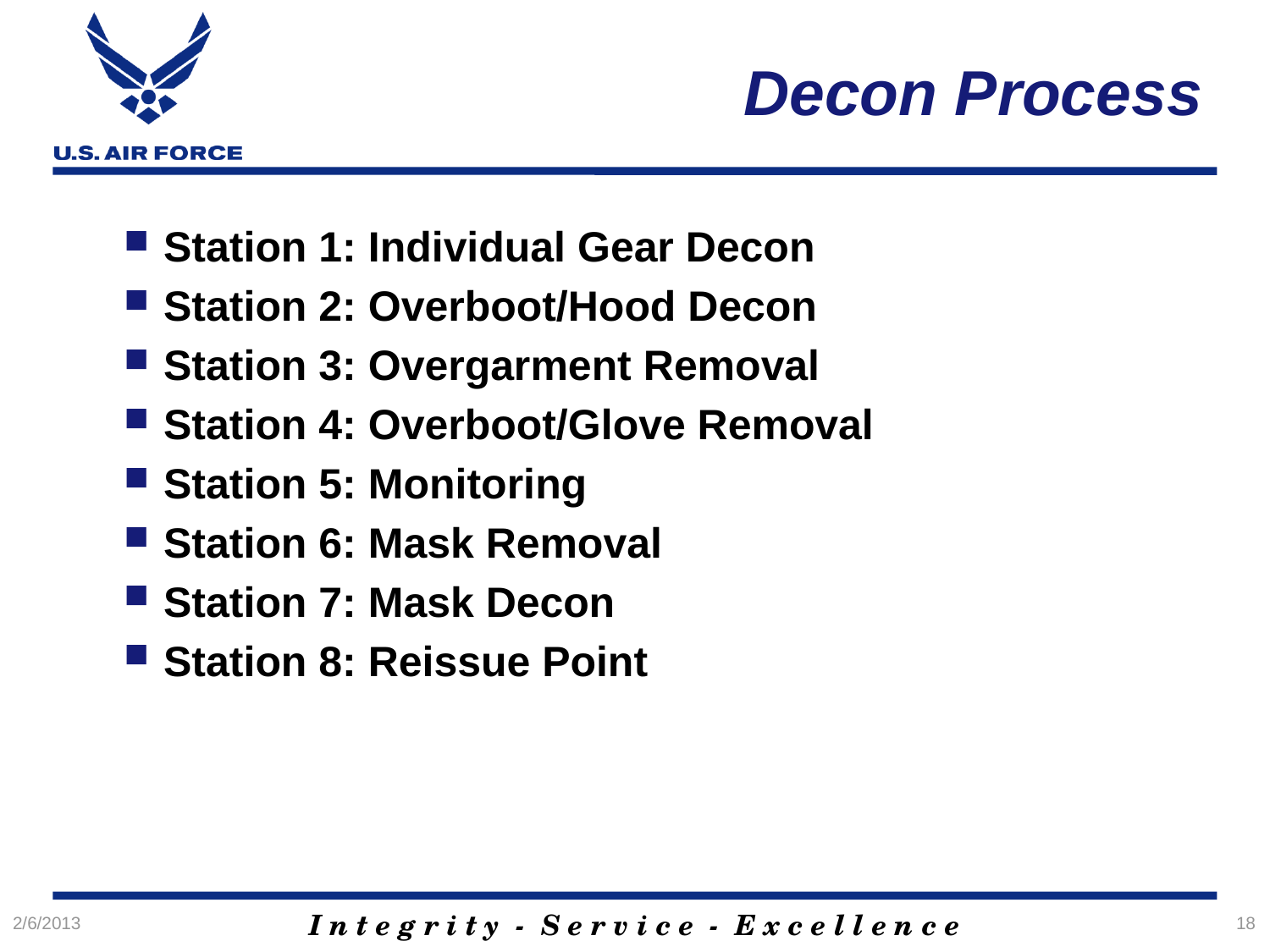

# Decon Process
Station 1: Individual Gear Decon
Station 2: Overboot/Hood Decon
Station 3: Overgarment Removal
Station 4: Overboot/Glove Removal
Station 5: Monitoring
Station 6: Mask Removal
Station 7: Mask Decon
Station 8: Reissue Point
2/6/2013
18